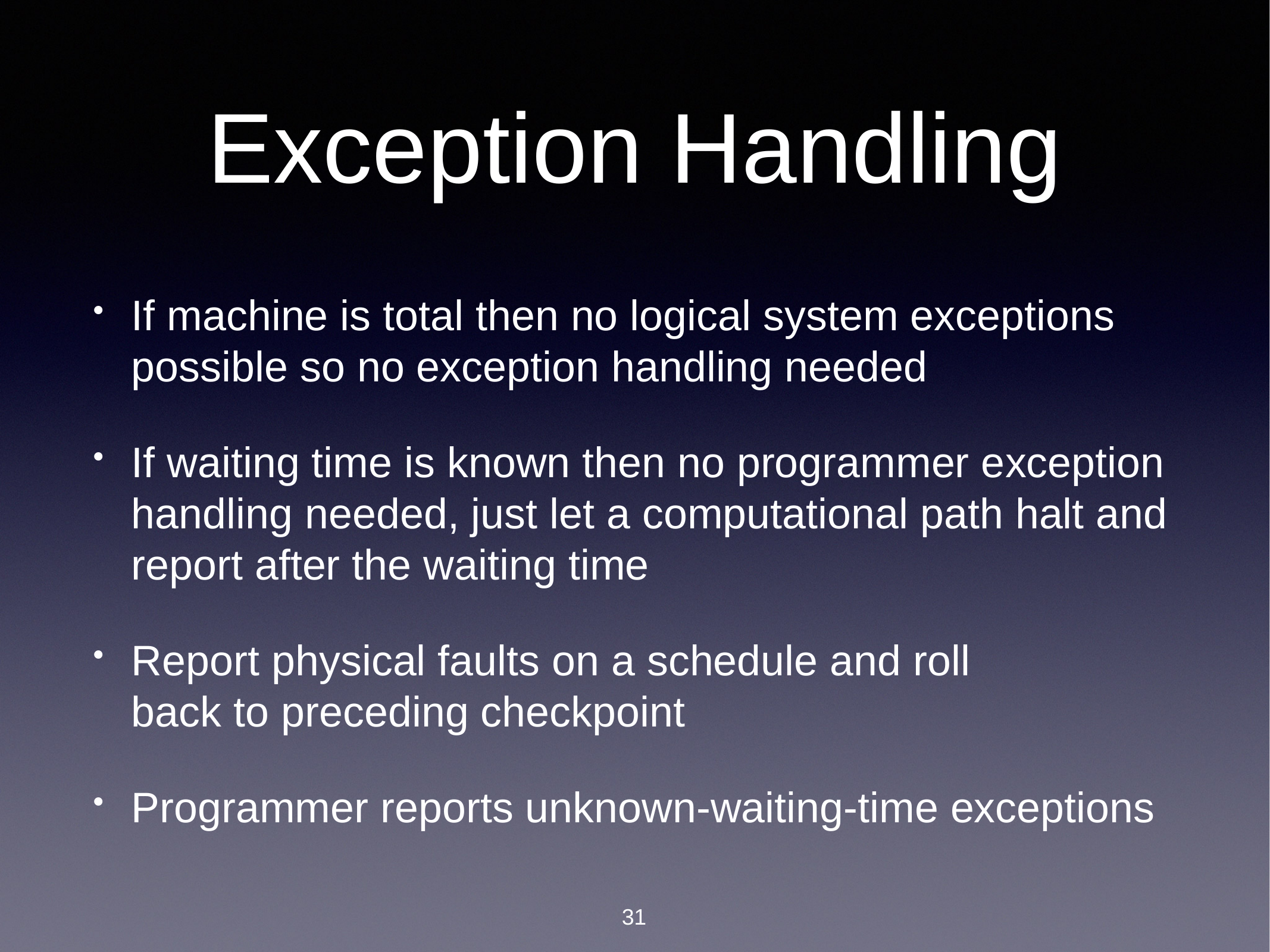

# Exception Handling
If machine is total then no logical system exceptions possible so no exception handling needed
If waiting time is known then no programmer exception handling needed, just let a computational path halt and report after the waiting time
Report physical faults on a schedule and roll
back to preceding checkpoint
Programmer reports unknown-waiting-time exceptions
31